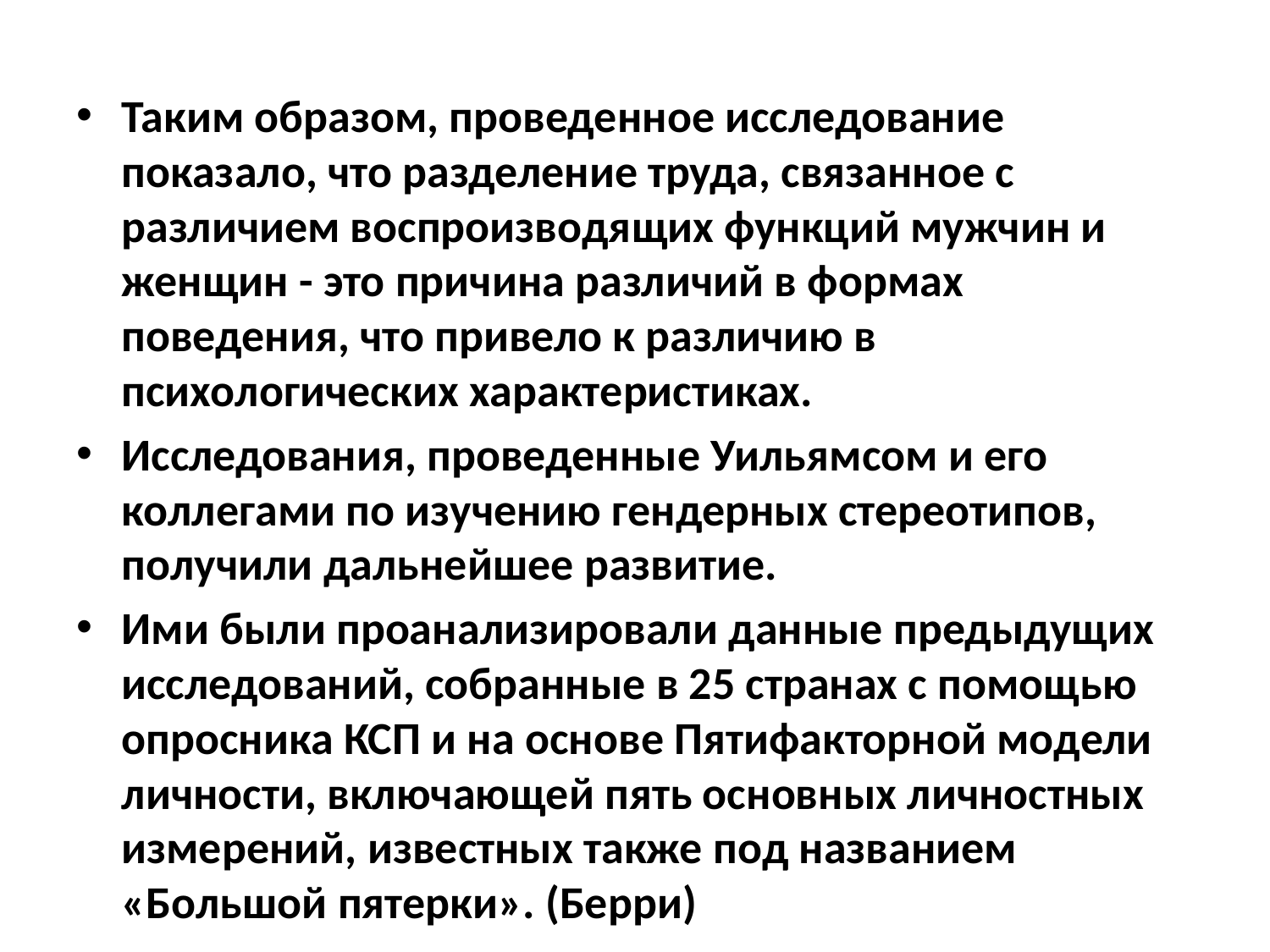

Таким образом, проведенное исследование показало, что разделение труда, связанное с различием воспроизводящих функций мужчин и женщин - это причина различий в формах поведения, что привело к различию в психологических характеристиках.
Исследования, проведенные Уильямсом и его коллегами по изучению гендерных стереотипов, получили дальнейшее развитие.
Ими были проанализировали данные предыдущих исследований, собранные в 25 странах с помощью опросника КСП и на основе Пятифакторной модели личности, включающей пять основных личностных измерений, известных также под названием «Большой пятерки». (Берри)